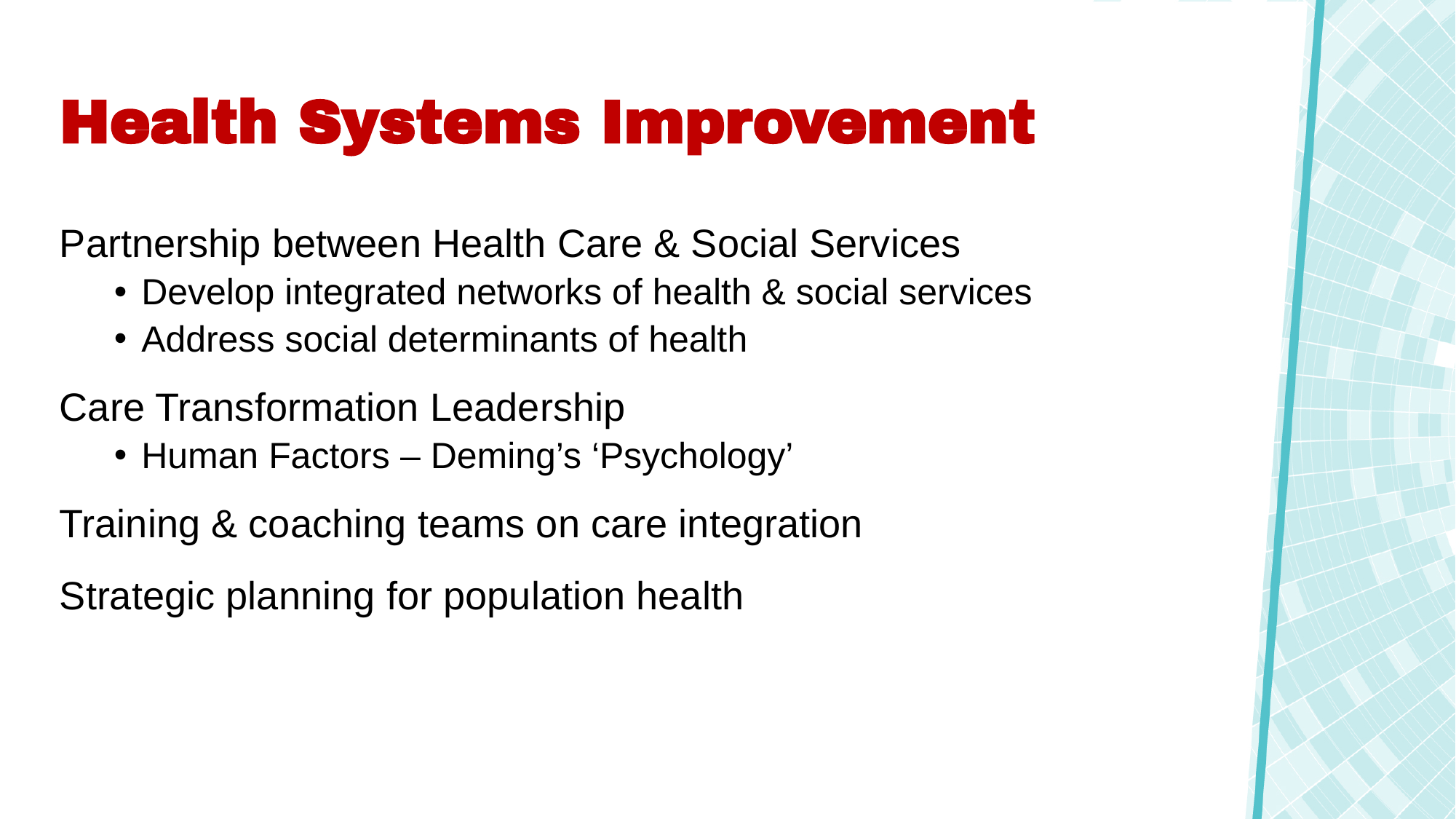

# Health Systems Improvement
Partnership between Health Care & Social Services
Develop integrated networks of health & social services
Address social determinants of health
Care Transformation Leadership
Human Factors – Deming’s ‘Psychology’
Training & coaching teams on care integration
Strategic planning for population health